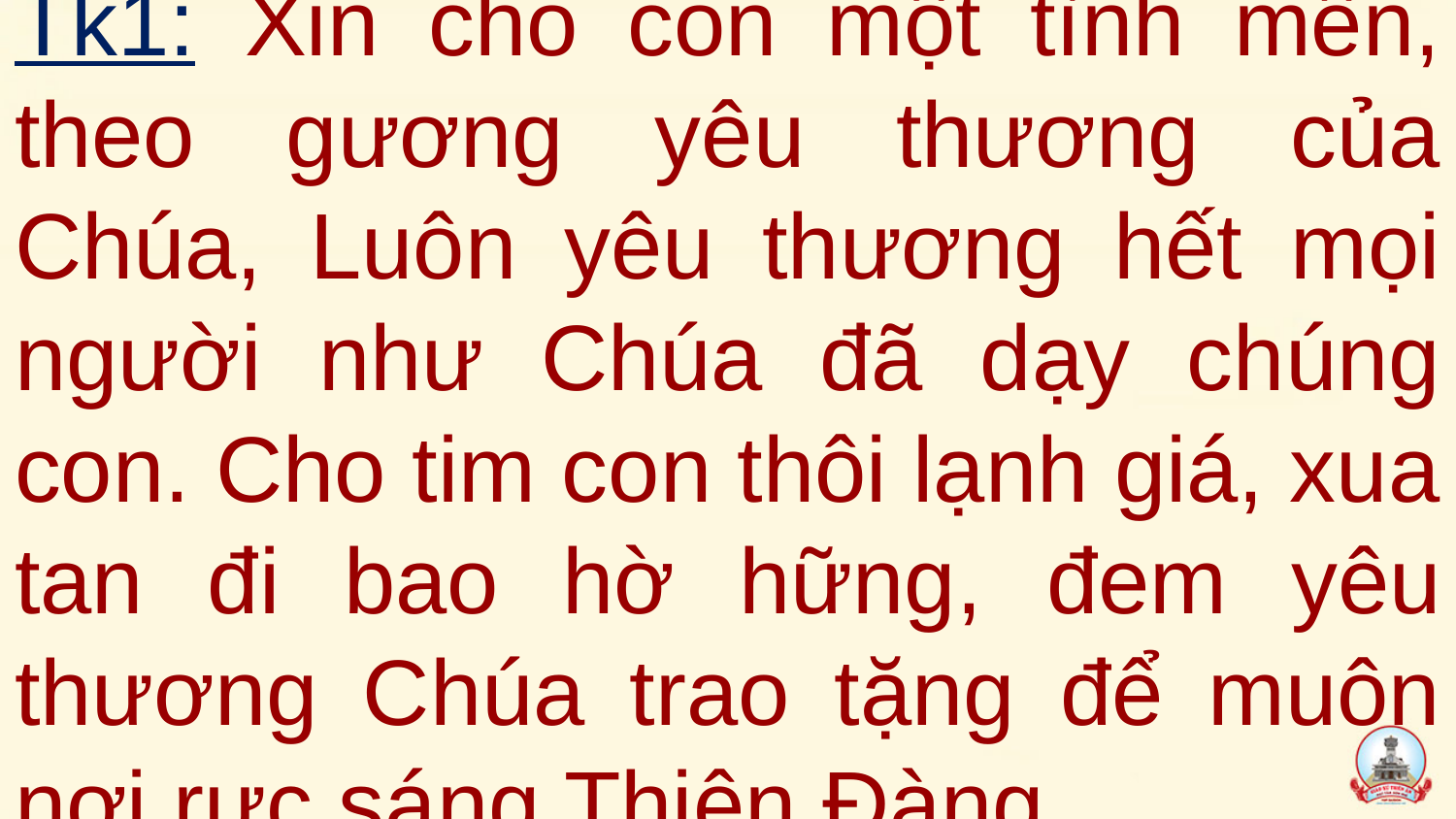

# Tk1: Xin cho con một tình mến, theo gương yêu thương của Chúa, Luôn yêu thương hết mọi người như Chúa đã dạy chúng con. Cho tim con thôi lạnh giá, xua tan đi bao hờ hững, đem yêu thương Chúa trao tặng để muôn nơi rực sáng Thiên Đàng.